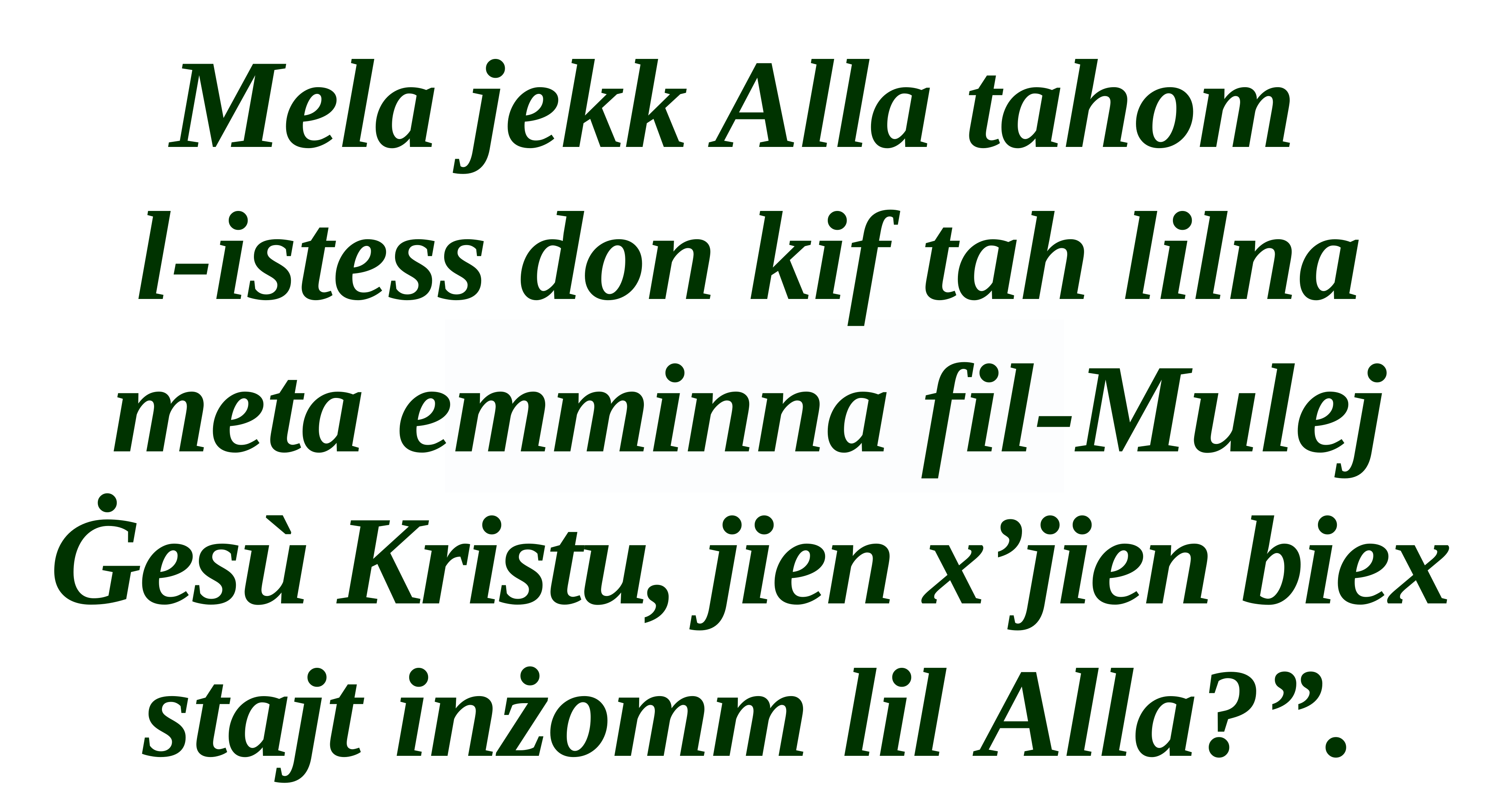

Mela jekk Alla tahom
l-istess don kif tah lilna meta emminna fil-Mulej Ġesù Kristu, jien x’jien biex stajt inżomm lil Alla?”.